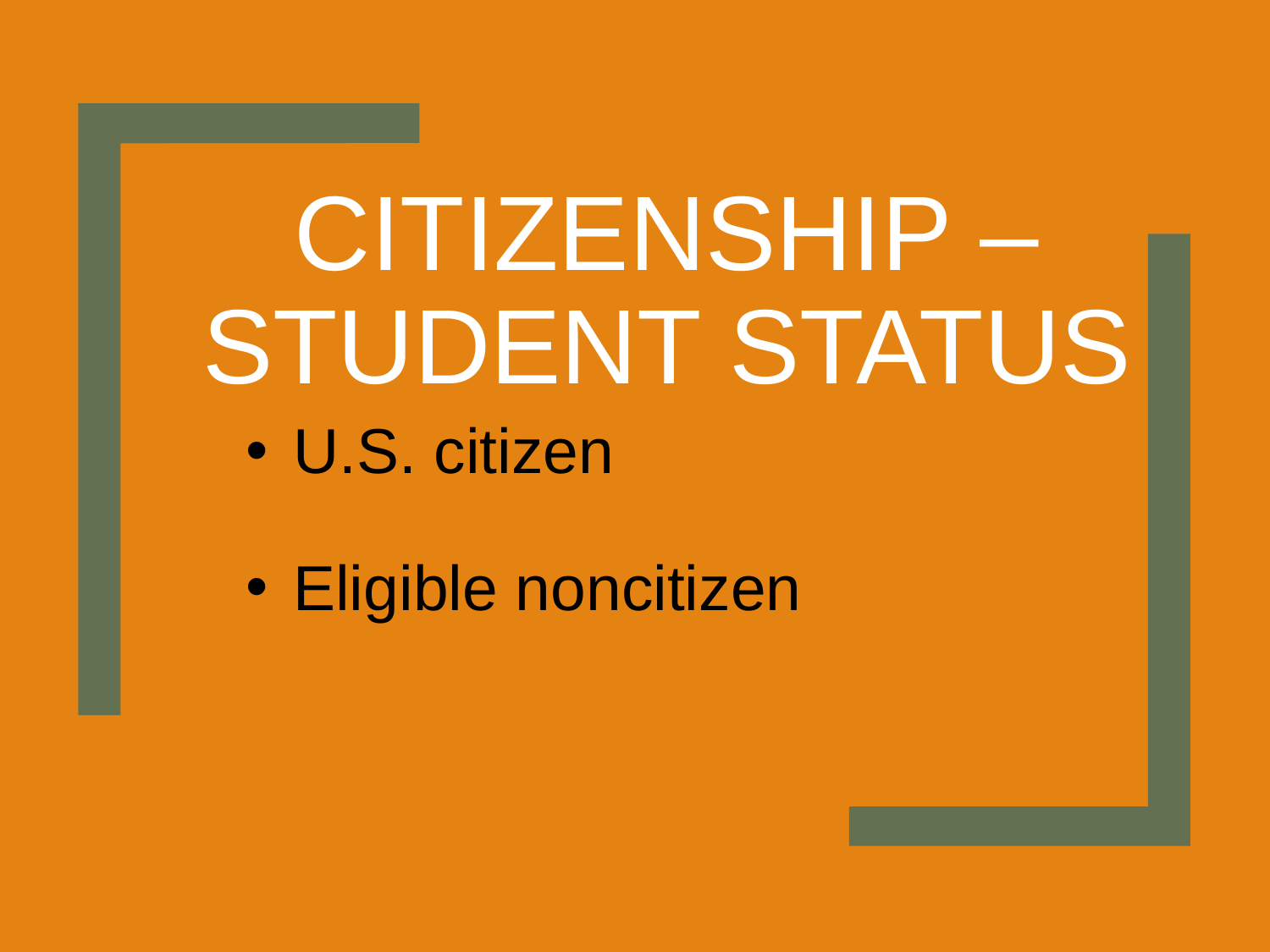

# Citizenship – Student Status
U.S. citizen

Eligible noncitizen